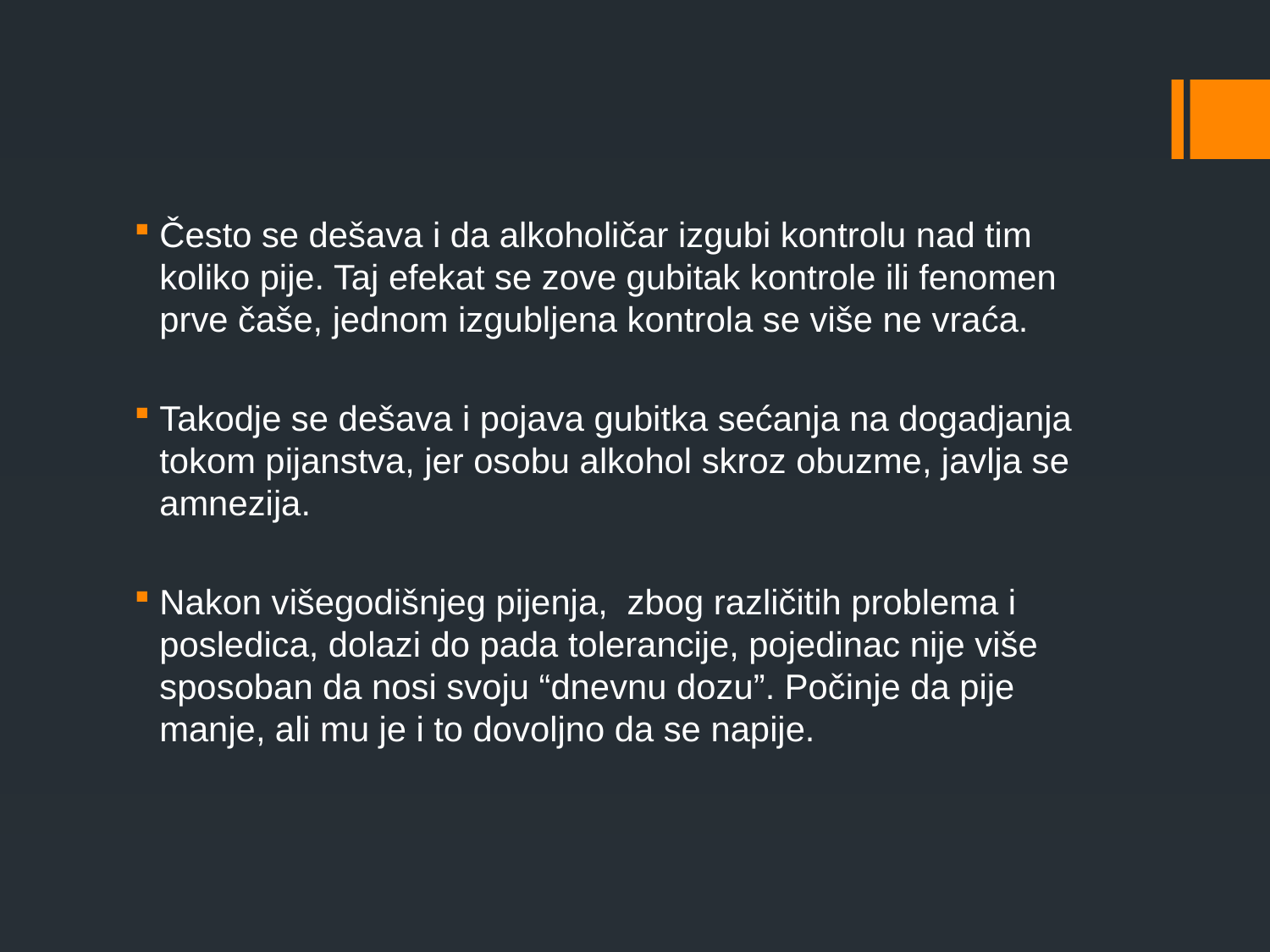

Često se dešava i da alkoholičar izgubi kontrolu nad tim koliko pije. Taj efekat se zove gubitak kontrole ili fenomen prve čaše, jednom izgubljena kontrola se više ne vraća.

Takodje se dešava i pojava gubitka sećanja na dogadjanja tokom pijanstva, jer osobu alkohol skroz obuzme, javlja se amnezija.

Nakon višegodišnjeg pijenja,  zbog različitih problema i posledica, dolazi do pada tolerancije, pojedinac nije više sposoban da nosi svoju “dnevnu dozu”. Počinje da pije manje, ali mu je i to dovoljno da se napije.